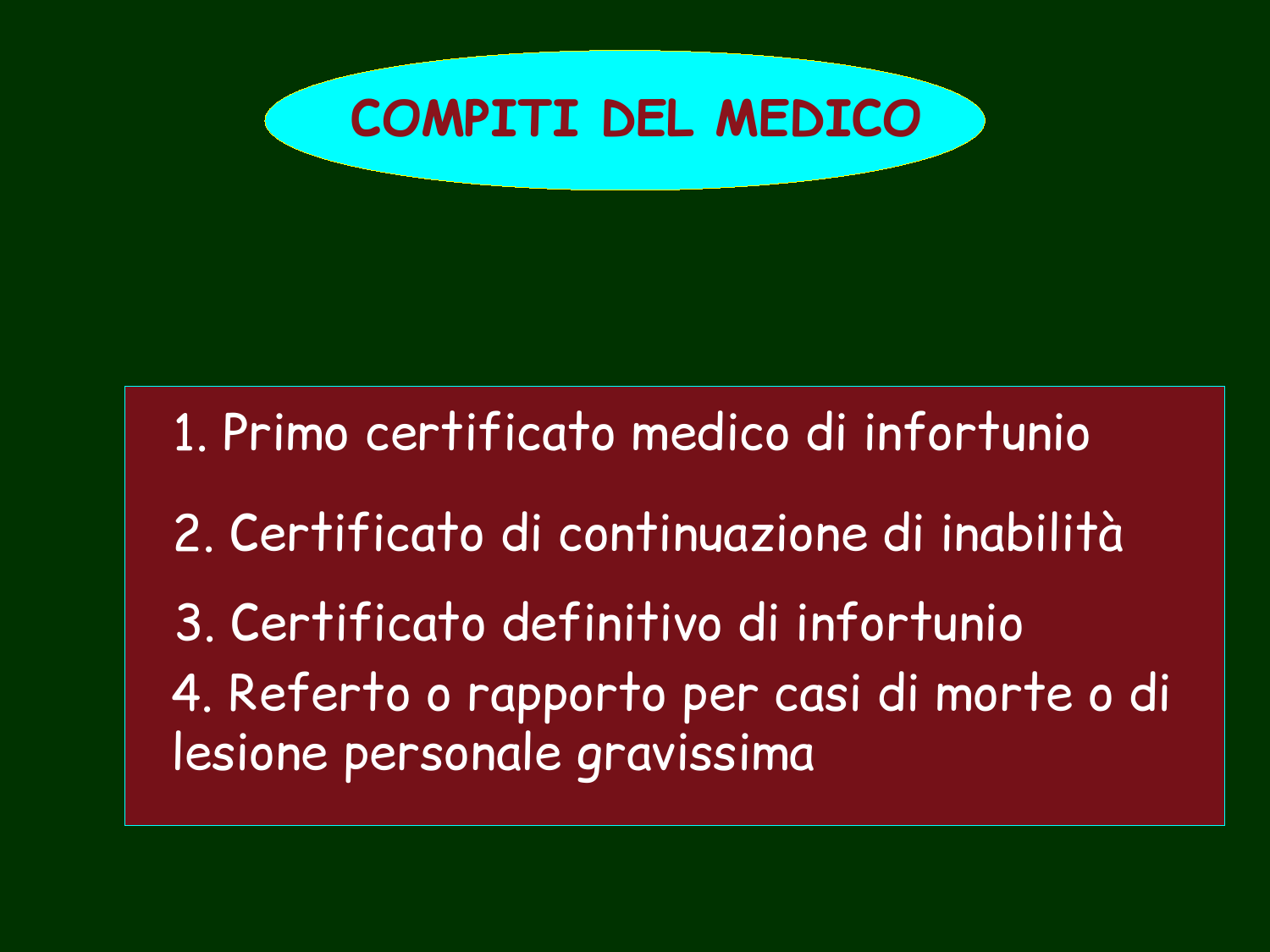

COMPITI DEL MEDICO

1. Primo certificato medico di infortunio
2. Certificato di continuazione di inabilità
3. Certificato definitivo di infortunio
4. Referto o rapporto per casi di morte o di lesione personale gravissima